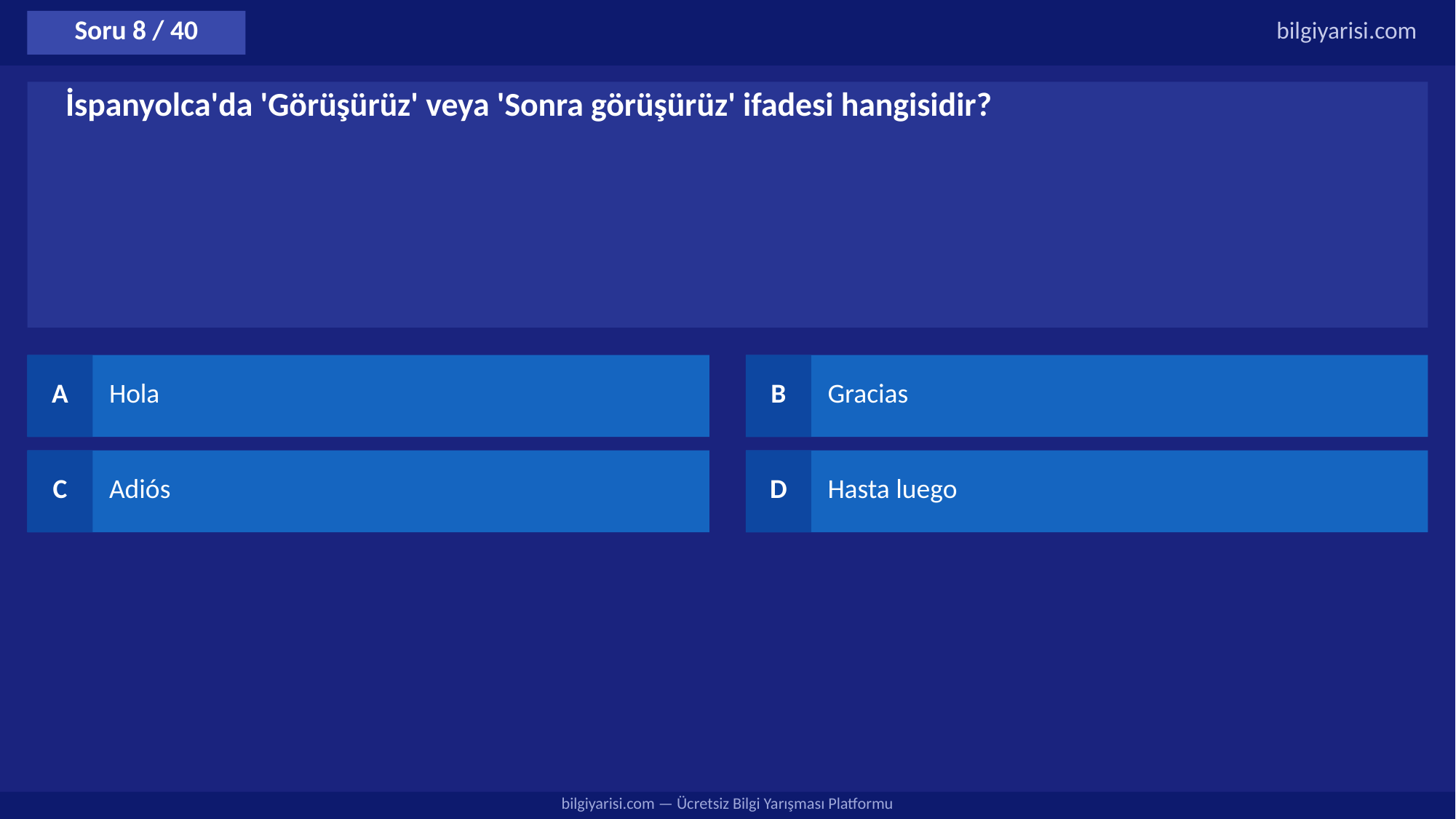

Soru 8 / 40
bilgiyarisi.com

İspanyolca'da 'Görüşürüz' veya 'Sonra görüşürüz' ifadesi hangisidir?

A
Hola

B
Gracias

C
Adiós

D
Hasta luego
bilgiyarisi.com — Ücretsiz Bilgi Yarışması Platformu